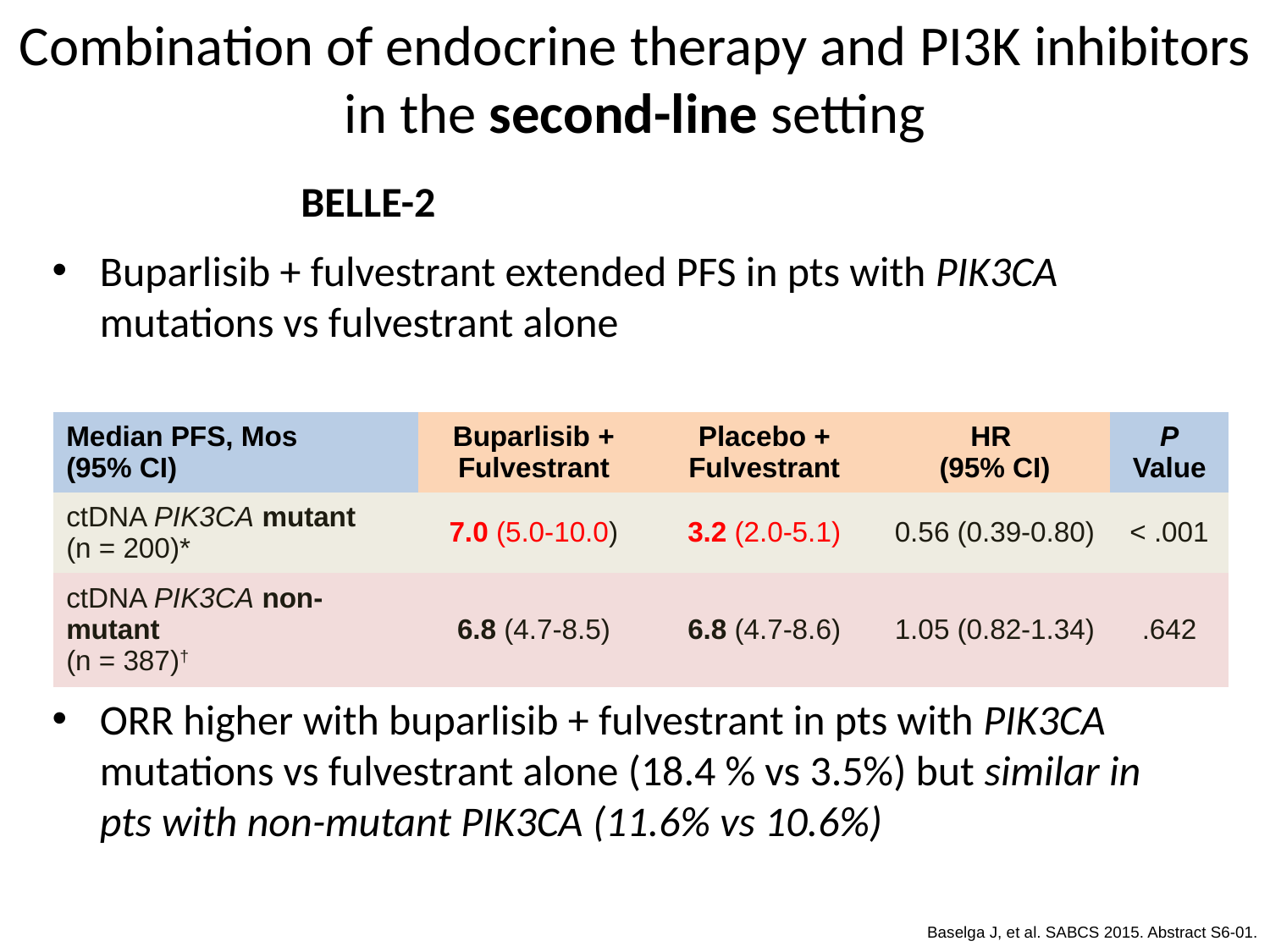

Combination of endocrine therapy and PI3K inhibitors in the second-line setting
BELLE-2
Buparlisib + fulvestrant extended PFS in pts with PIK3CA mutations vs fulvestrant alone

ORR higher with buparlisib + fulvestrant in pts with PIK3CA mutations vs fulvestrant alone (18.4 % vs 3.5%) but similar in pts with non-mutant PIK3CA (11.6% vs 10.6%)
| Median PFS, Mos (95% CI) | Buparlisib + Fulvestrant | Placebo + Fulvestrant | HR (95% CI) | P Value |
| --- | --- | --- | --- | --- |
| ctDNA PIK3CA mutant (n = 200)\* | 7.0 (5.0-10.0) | 3.2 (2.0-5.1) | 0.56 (0.39-0.80) | < .001 |
| ctDNA PIK3CA non-mutant (n = 387)† | 6.8 (4.7-8.5) | 6.8 (4.7-8.6) | 1.05 (0.82-1.34) | .642 |
Baselga J, et al. SABCS 2015. Abstract S6-01.